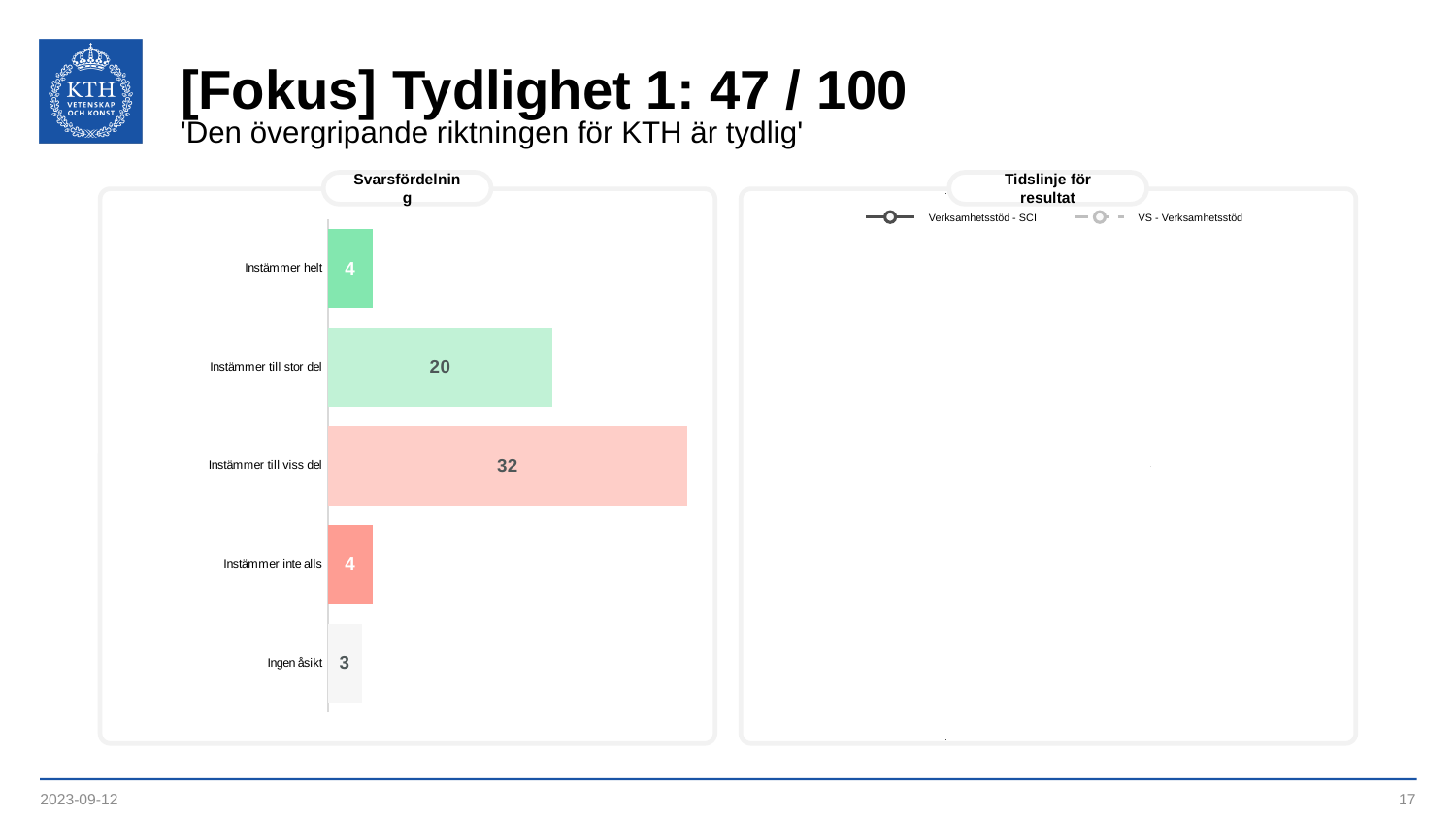

# [Fokus] Tydlighet 1: 47 / 100
'Den övergripande riktningen för KTH är tydlig'
Svarsfördelning
Tidslinje för resultat

### Chart

| Category |  |  |  |  |
|---|---|---|---|---|
| 45055.291666666664 | 47.0 | 47.0 | 47.0 | 47.0 |
Verksamhetsstöd - SCI
VS - Verksamhetsstöd

### Chart

| Category |  |
|---|---|
| Instämmer helt | 4.0 |
| Instämmer till stor del | 20.0 |
| Instämmer till viss del | 32.0 |
| Instämmer inte alls | 4.0 |
| Ingen åsikt | 3.0 |
2023-09-12
17